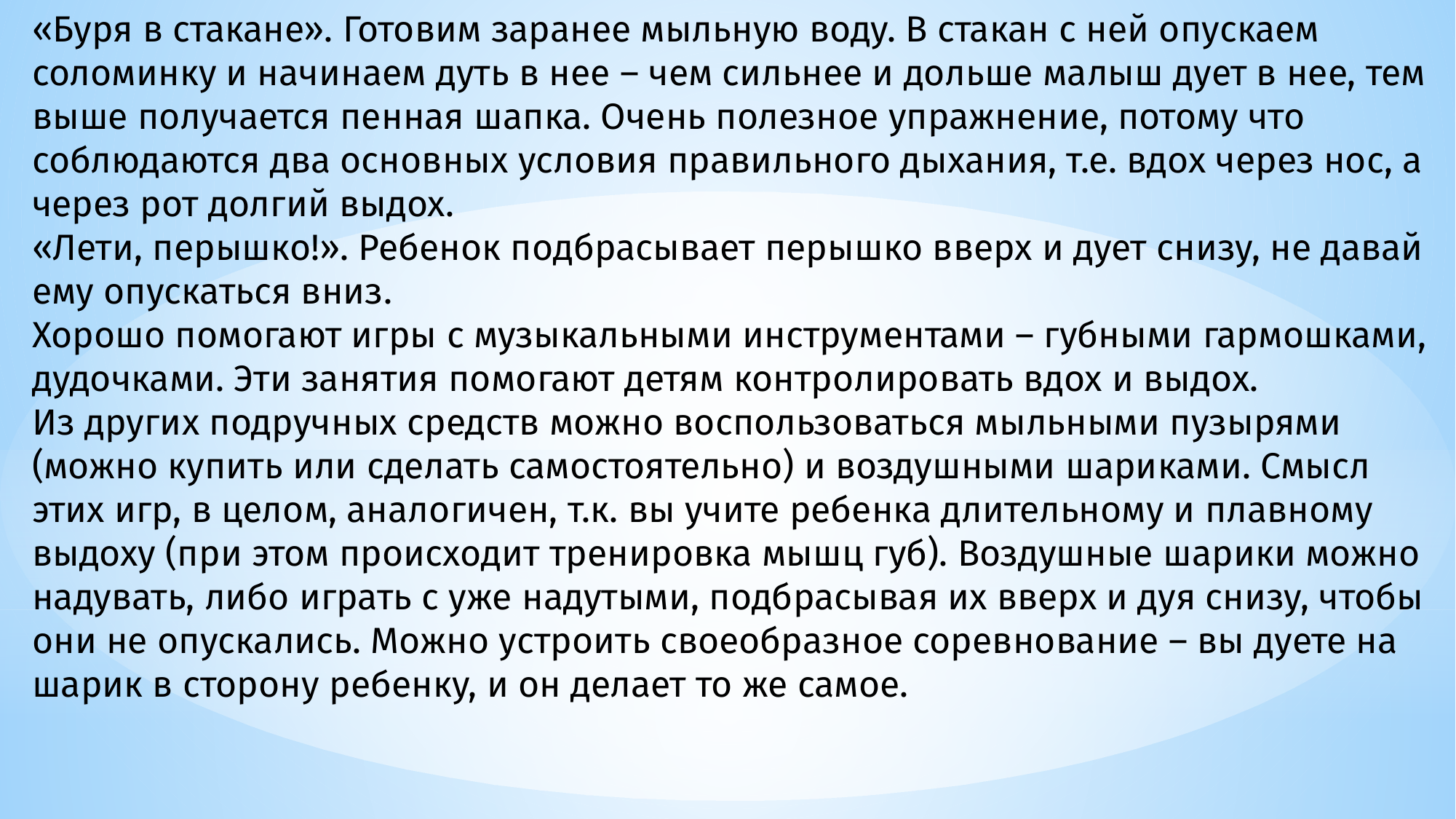

«Буря в стакане». Готовим заранее мыльную воду. В стакан с ней опускаем соломинку и начинаем дуть в нее – чем сильнее и дольше малыш дует в нее, тем выше получается пенная шапка. Очень полезное упражнение, потому что соблюдаются два основных условия правильного дыхания, т.е. вдох через нос, а через рот долгий выдох.
«Лети, перышко!». Ребенок подбрасывает перышко вверх и дует снизу, не давай ему опускаться вниз.
Хорошо помогают игры с музыкальными инструментами – губными гармошками, дудочками. Эти занятия помогают детям контролировать вдох и выдох.
Из других подручных средств можно воспользоваться мыльными пузырями (можно купить или сделать самостоятельно) и воздушными шариками. Смысл этих игр, в целом, аналогичен, т.к. вы учите ребенка длительному и плавному выдоху (при этом происходит тренировка мышц губ). Воздушные шарики можно надувать, либо играть с уже надутыми, подбрасывая их вверх и дуя снизу, чтобы они не опускались. Можно устроить своеобразное соревнование – вы дуете на шарик в сторону ребенку, и он делает то же самое.